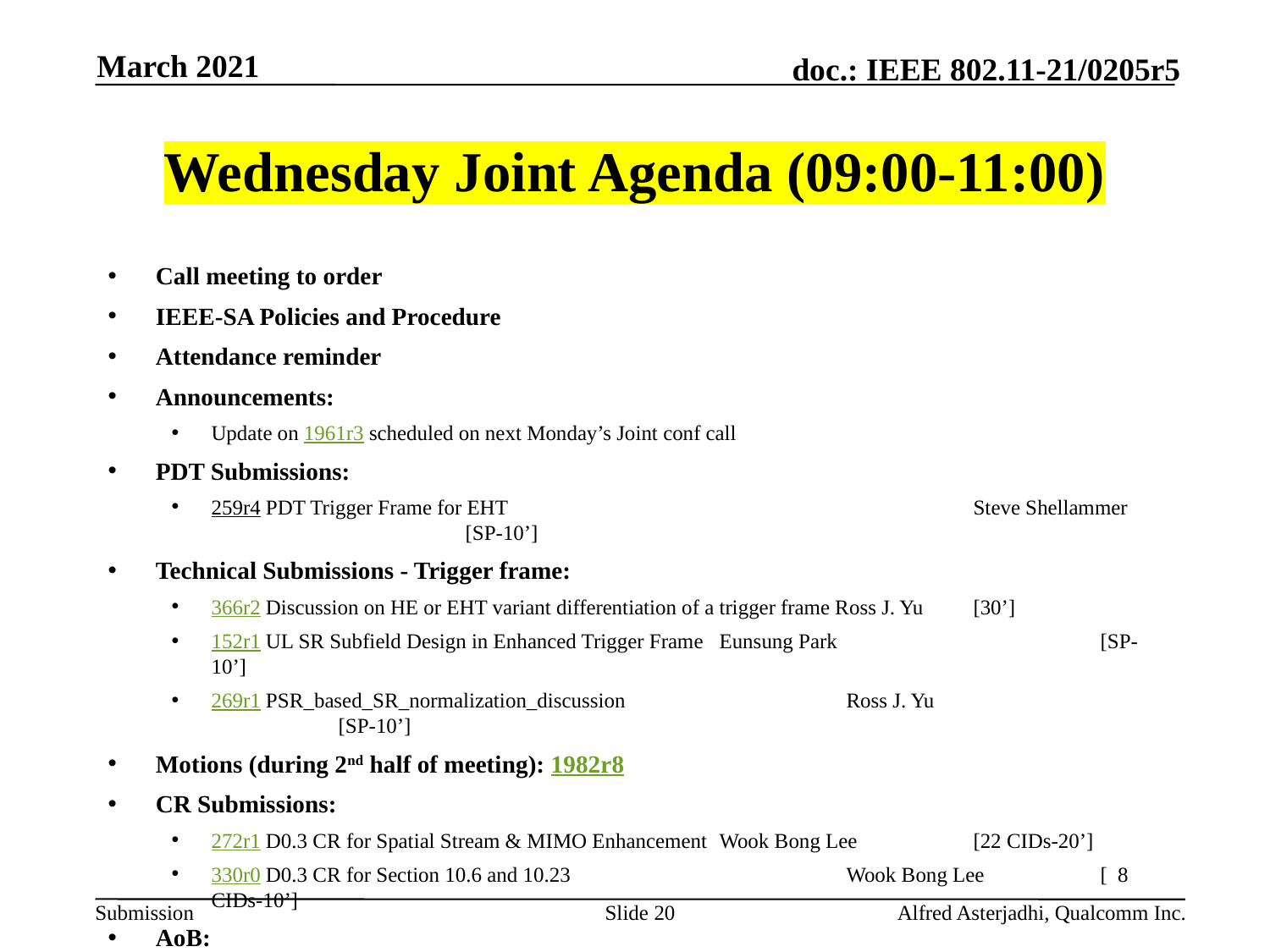

March 2021
# Wednesday Joint Agenda (09:00-11:00)
Call meeting to order
IEEE-SA Policies and Procedure
Attendance reminder
Announcements:
Update on 1961r3 scheduled on next Monday’s Joint conf call
PDT Submissions:
259r4 PDT Trigger Frame for EHT				Steve Shellammer		[SP-10’]
Technical Submissions - Trigger frame:
366r2 Discussion on HE or EHT variant differentiation of a trigger frame Ross J. Yu     	[30’]
152r1 UL SR Subfield Design in Enhanced Trigger Frame	Eunsung Park			[SP-10’]
269r1 PSR_based_SR_normalization_discussion		Ross J. Yu			[SP-10’]
Motions (during 2nd half of meeting): 1982r8
CR Submissions:
272r1 D0.3 CR for Spatial Stream & MIMO Enhancement 	Wook Bong Lee	[22 CIDs-20’]
330r0 D0.3 CR for Section 10.6 and 10.23			Wook Bong Lee	[  8 CIDs-10’]
AoB:
Recess

Slide 20
Alfred Asterjadhi, Qualcomm Inc.